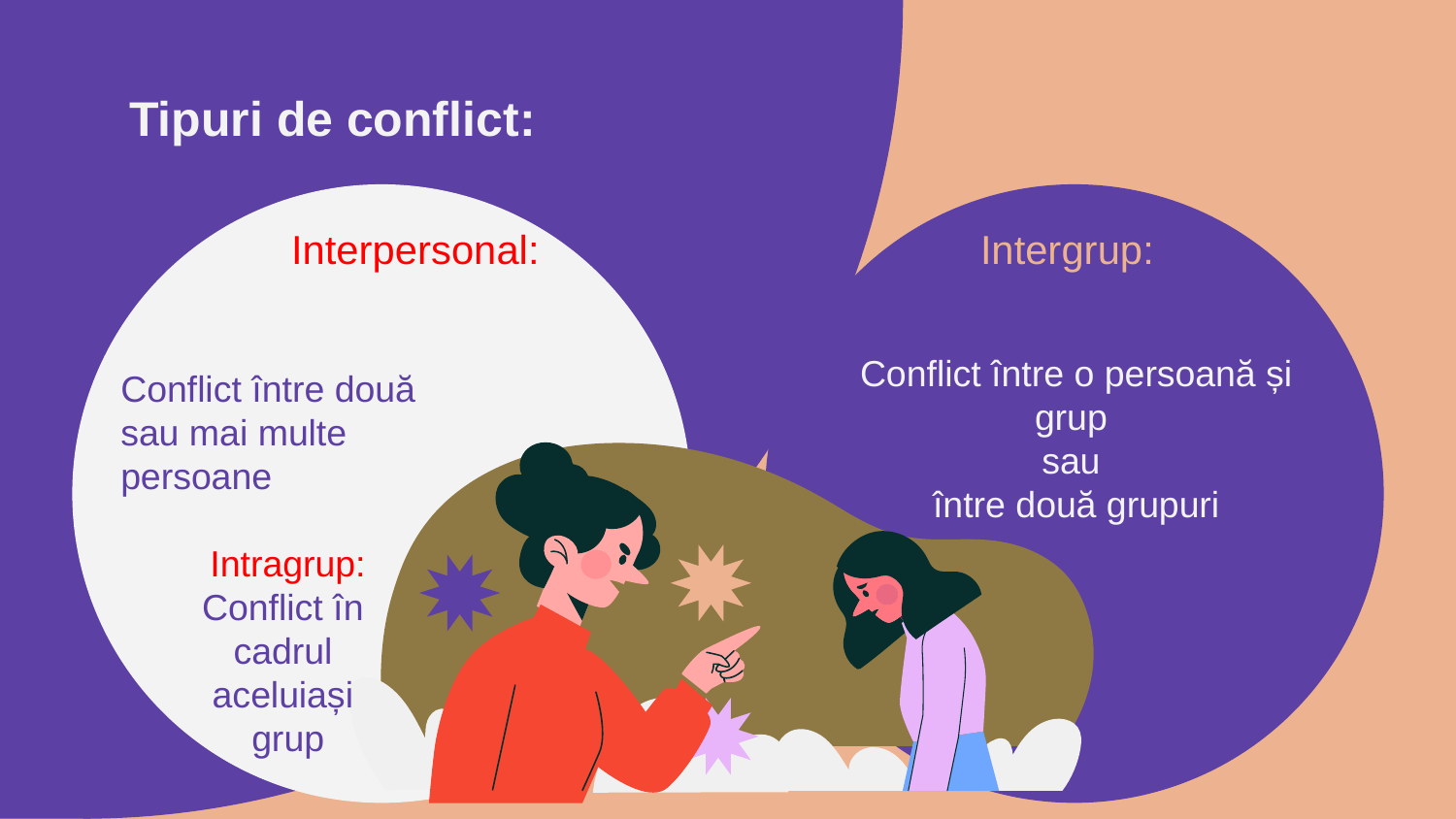

# Tipuri de conflict:
Interpersonal:
Intergrup:
Conflict între o persoană și grup
sau
între două grupuri
Conflict între două sau mai multe persoane

Intragrup:
Conflict în
cadrul
aceluiași
grup